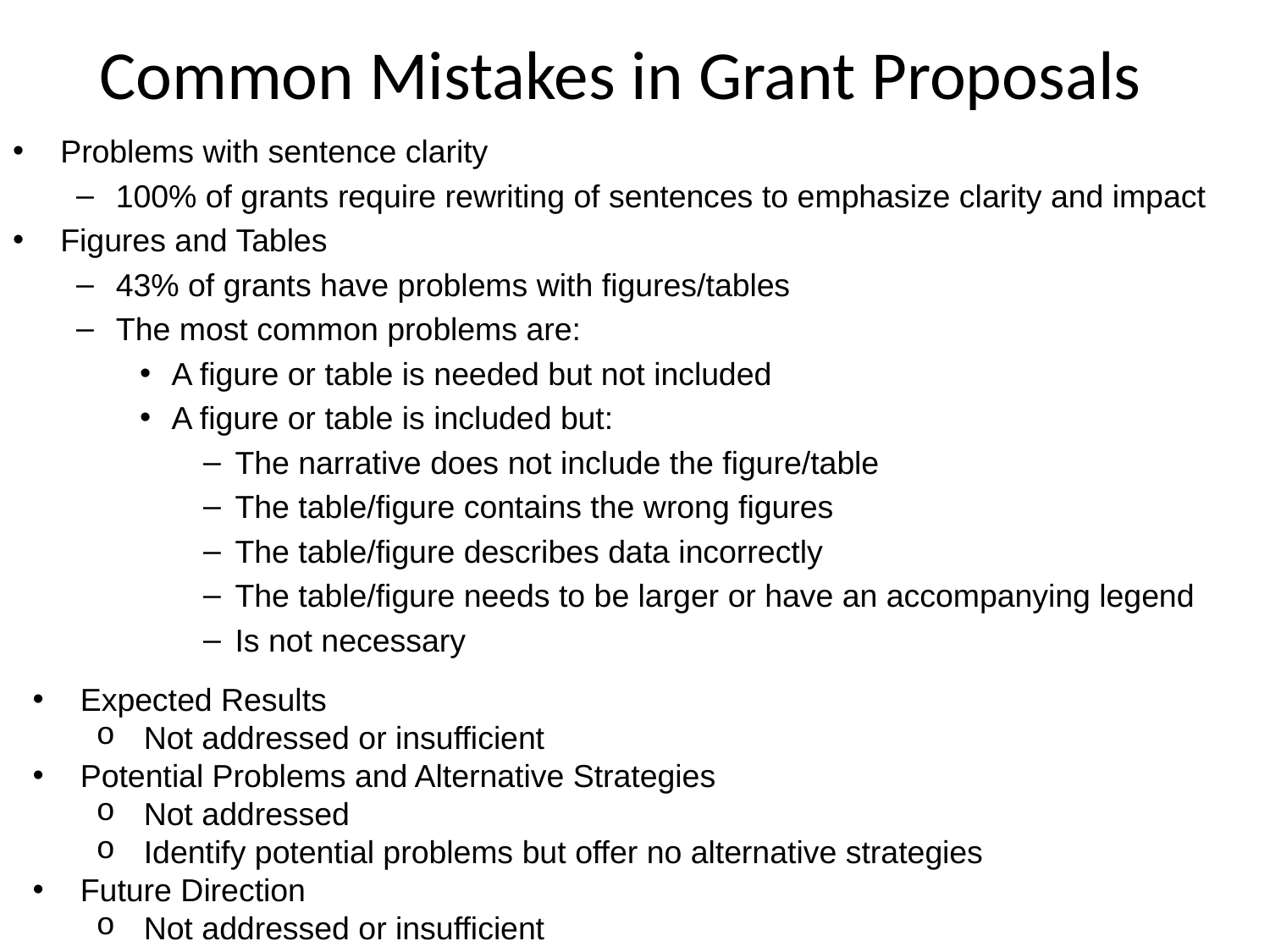

# Common Mistakes in Grant Proposals
Problems with sentence clarity
100% of grants require rewriting of sentences to emphasize clarity and impact
Figures and Tables
43% of grants have problems with figures/tables
The most common problems are:
A figure or table is needed but not included
A figure or table is included but:
The narrative does not include the figure/table
The table/figure contains the wrong figures
The table/figure describes data incorrectly
The table/figure needs to be larger or have an accompanying legend
Is not necessary
Expected Results
Not addressed or insufficient
Potential Problems and Alternative Strategies
Not addressed
Identify potential problems but offer no alternative strategies
Future Direction
Not addressed or insufficient